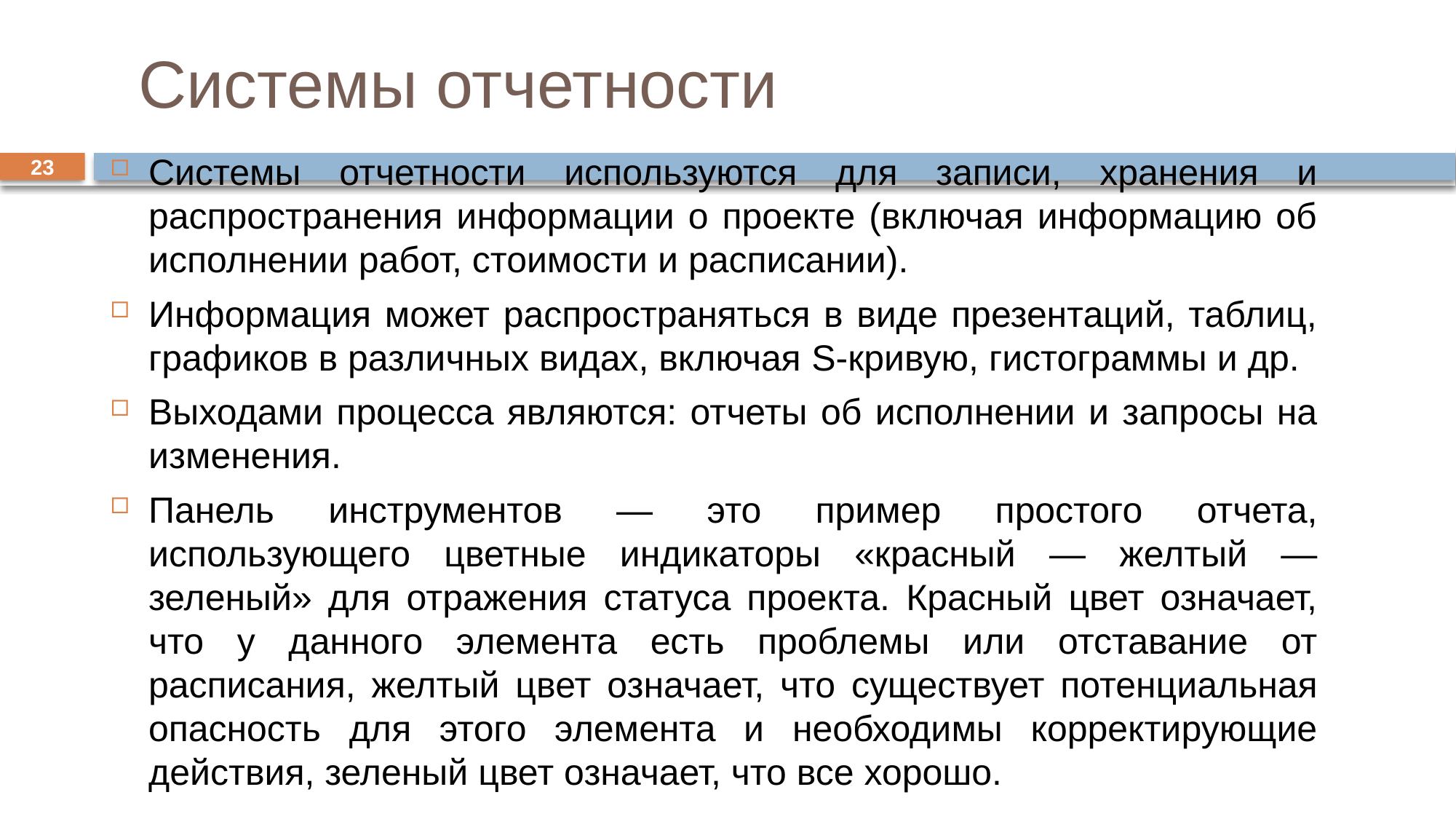

# Системы отчетности
Системы отчетности используются для записи, хранения и распространения информации о проекте (включая информацию об исполне­нии работ, стоимости и расписании).
Информация может распространяться в виде презентаций, таблиц, графиков в различных видах, включая S-кривую, гистограммы и др.
Выходами процесса являются: отчеты об исполнении и запросы на изменения.
Панель инструментов — это пример простого отчета, использующего цвет­ные индикаторы «красный — желтый — зеленый» для отражения статуса проекта. Красный цвет означает, что у данного элемента есть проблемы или отставание от расписания, желтый цвет означа­ет, что существует потенциальная опасность для этого элемента и необходимы корректирующие действия, зеленый цвет означает, что все хорошо.

23